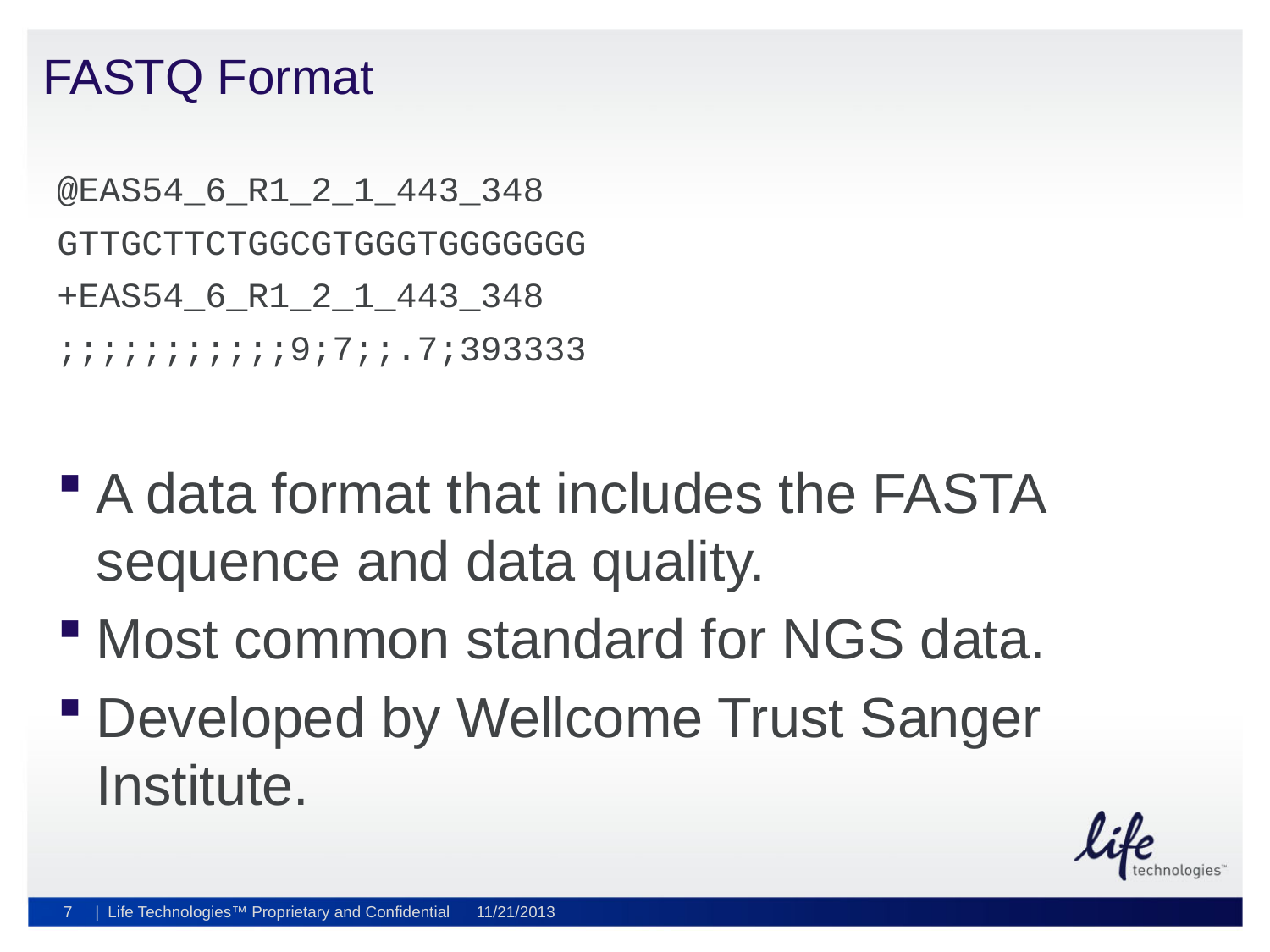

# FASTQ Format
@EAS54_6_R1_2_1_443_348
GTTGCTTCTGGCGTGGGTGGGGGGG
+EAS54_6_R1_2_1_443_348
;;;;;;;;;;;9;7;;.7;393333

A data format that includes the FASTA sequence and data quality.
Most common standard for NGS data.
Developed by Wellcome Trust Sanger Institute.